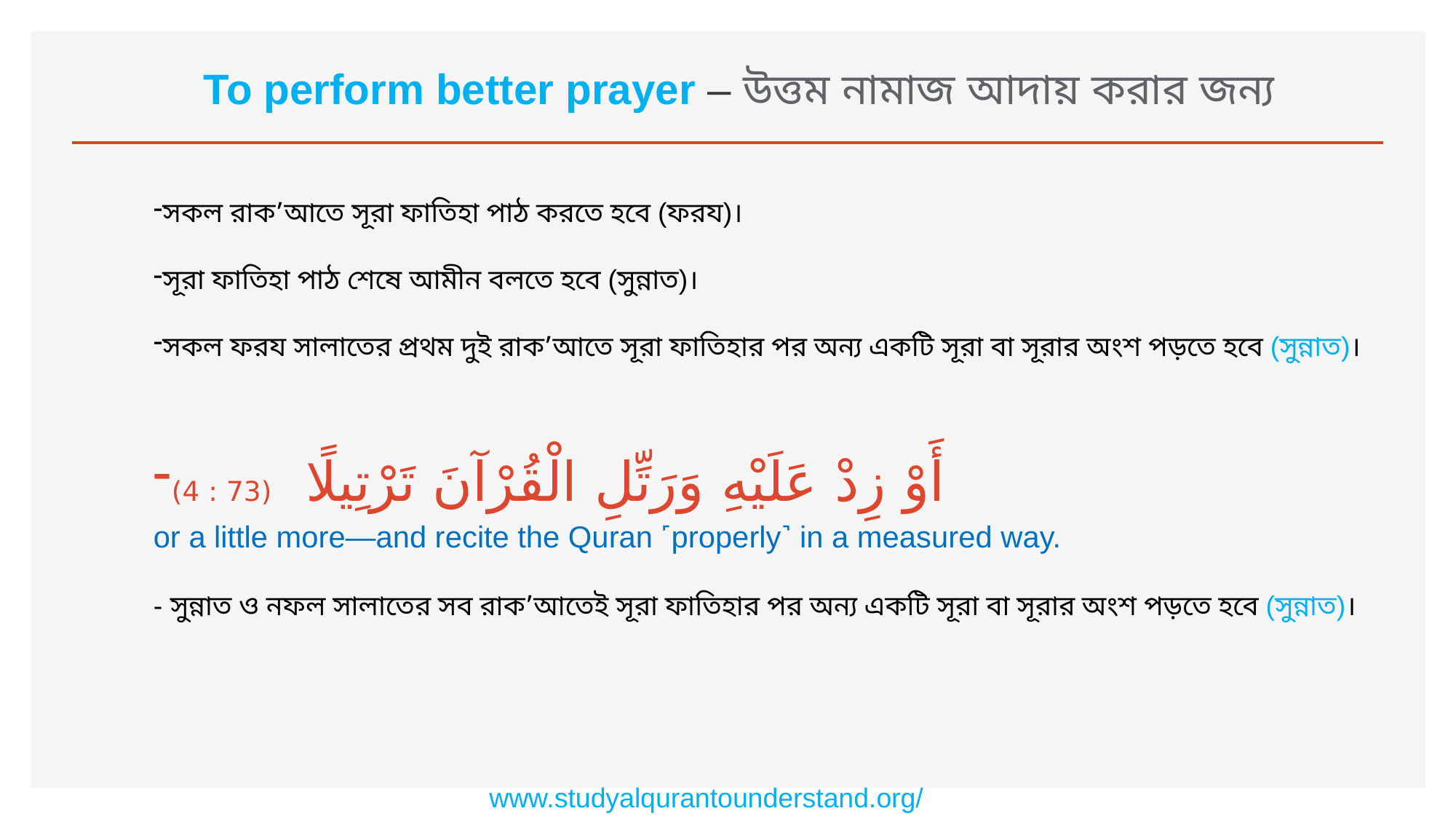

# To perform better prayer – উত্তম নামাজ আদায় করার জন্য

সকল রাক’আতে সূরা ফাতিহা পাঠ করতে হবে (ফরয)।

সূরা ফাতিহা পাঠ শেষে আমীন বলতে হবে (সুন্নাত)।

সকল ফরয সালাতের প্রথম দুই রাক’আতে সূরা ফাতিহার পর অন্য একটি সূরা বা সূরার অংশ পড়তে হবে (সুন্নাত)।

‏ أَوْ زِدْ عَلَيْهِ وَرَتِّلِ الْقُرْآنَ تَرْتِيلًا  (73 : 4)
or a little more—and recite the Quran ˹properly˺ in a measured way.

- সুন্নাত ও নফল সালাতের সব রাক’আতেই সূরা ফাতিহার পর অন্য একটি সূরা বা সূরার অংশ পড়তে হবে (সুন্নাত)।
www.studyalqurantounderstand.org/